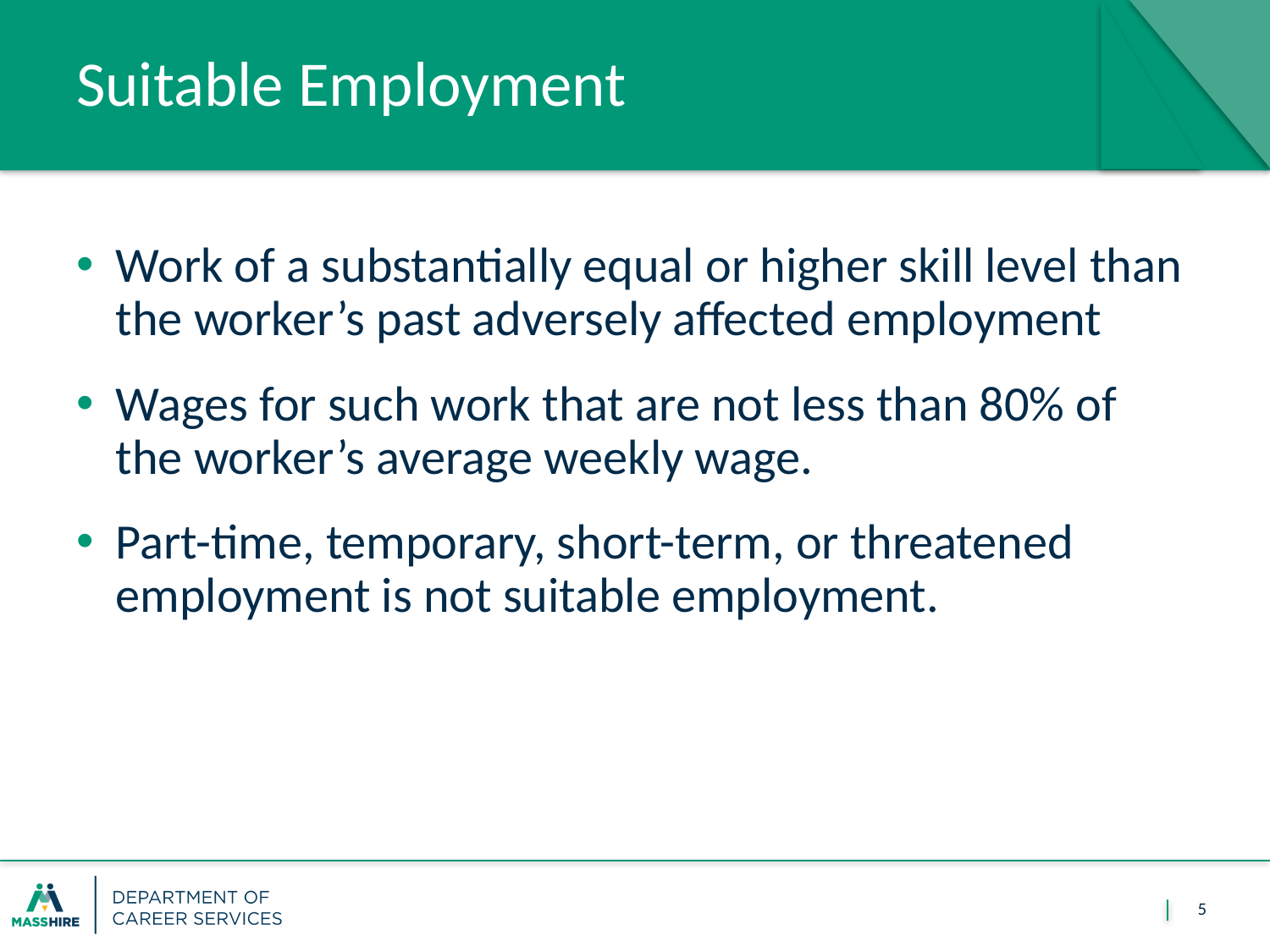

# Suitable Employment
Work of a substantially equal or higher skill level than the worker’s past adversely affected employment
Wages for such work that are not less than 80% of the worker’s average weekly wage.
Part-time, temporary, short-term, or threatened employment is not suitable employment.

5